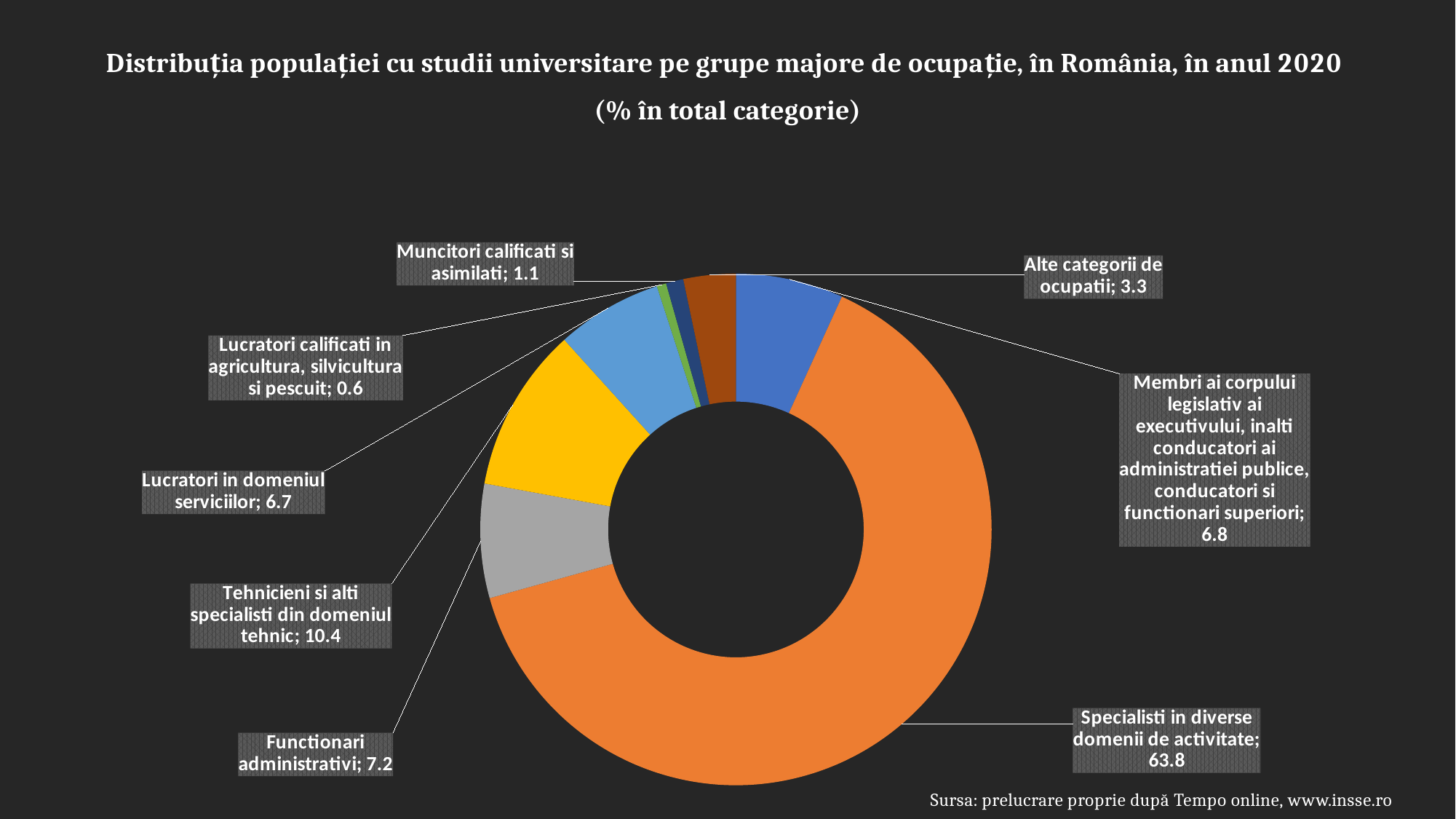

Distribuția populației cu studii universitare pe grupe majore de ocupație, în România, în anul 2020
(% în total categorie)

### Chart

| Category |  |
|---|---|
| Membri ai corpului legislativ ai executivului, inalti conducatori ai administratiei publice, conducatori si functionari superiori | 6.8 |
| Specialisti in diverse domenii de activitate | 63.8 |
| Functionari administrativi | 7.2 |
| Tehnicieni si alti specialisti din domeniul tehnic | 10.4 |
| Lucratori in domeniul serviciilor | 6.7 |
| Lucratori calificati in agricultura, silvicultura si pescuit | 0.6 |
| Muncitori calificati si asimilati | 1.1 |
| Alte categorii de ocupatii | 3.3 |
Sursa: prelucrare proprie după Tempo online, www.insse.ro